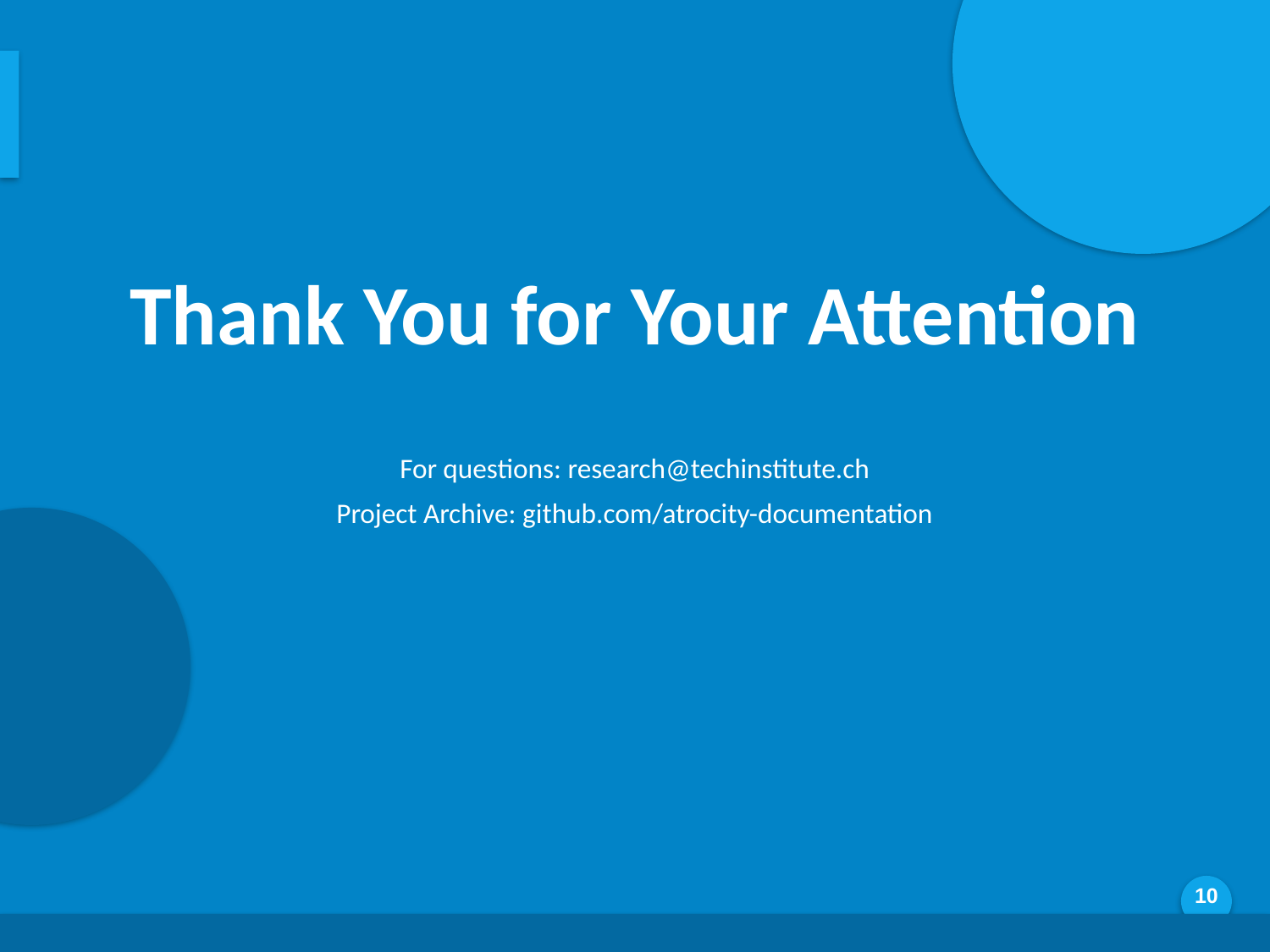

Thank You
Thank You for Your Attention
For questions: research@techinstitute.ch
Project Archive: github.com/atrocity-documentation

Generated by AI Scholar Frontier

10